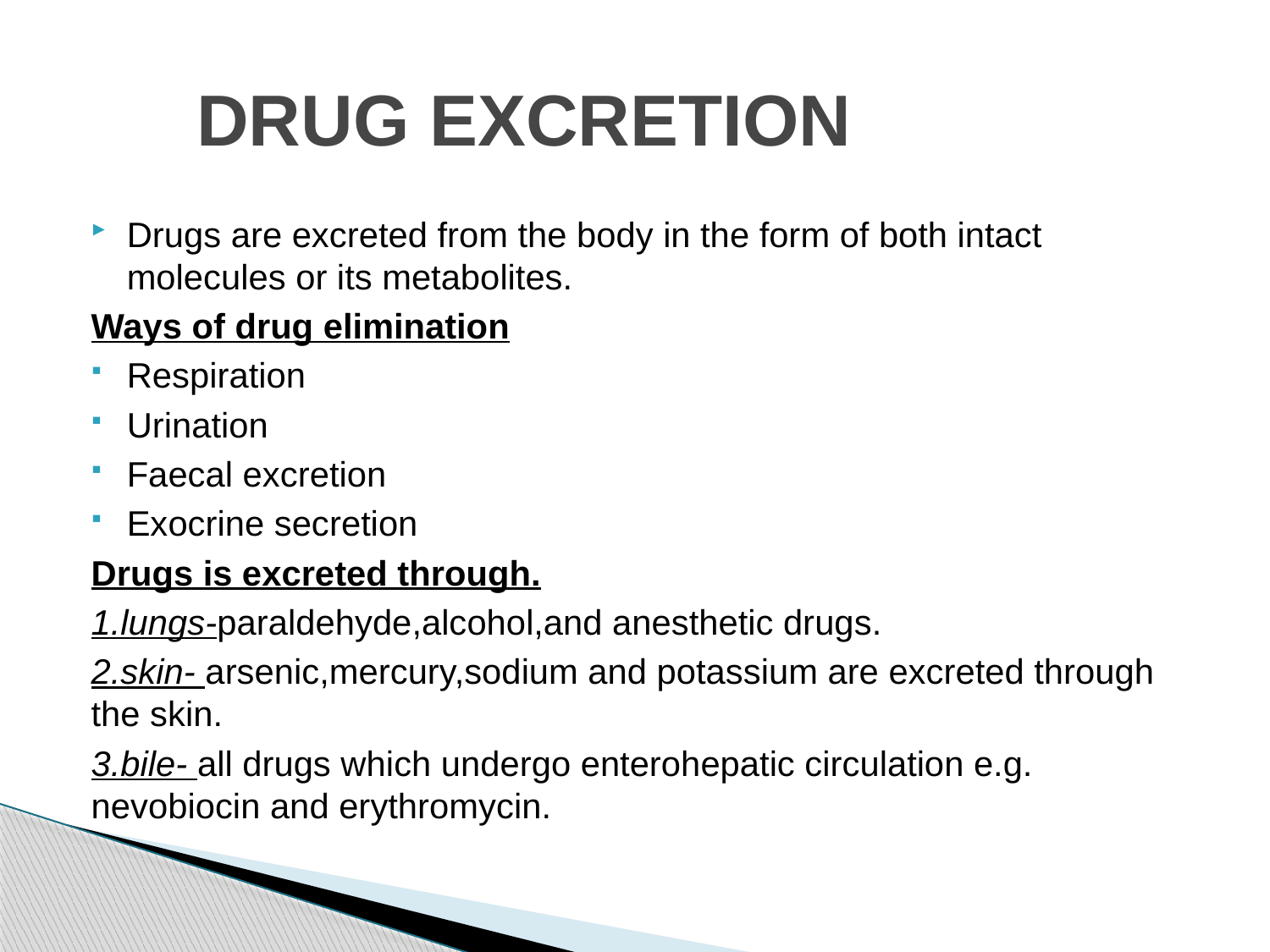

# DRUG EXCRETION
Drugs are excreted from the body in the form of both intact molecules or its metabolites.
Ways of drug elimination
Respiration
Urination
Faecal excretion
Exocrine secretion
Drugs is excreted through.
1.lungs-paraldehyde,alcohol,and anesthetic drugs.
2.skin- arsenic,mercury,sodium and potassium are excreted through the skin.
3.bile- all drugs which undergo enterohepatic circulation e.g. nevobiocin and erythromycin.